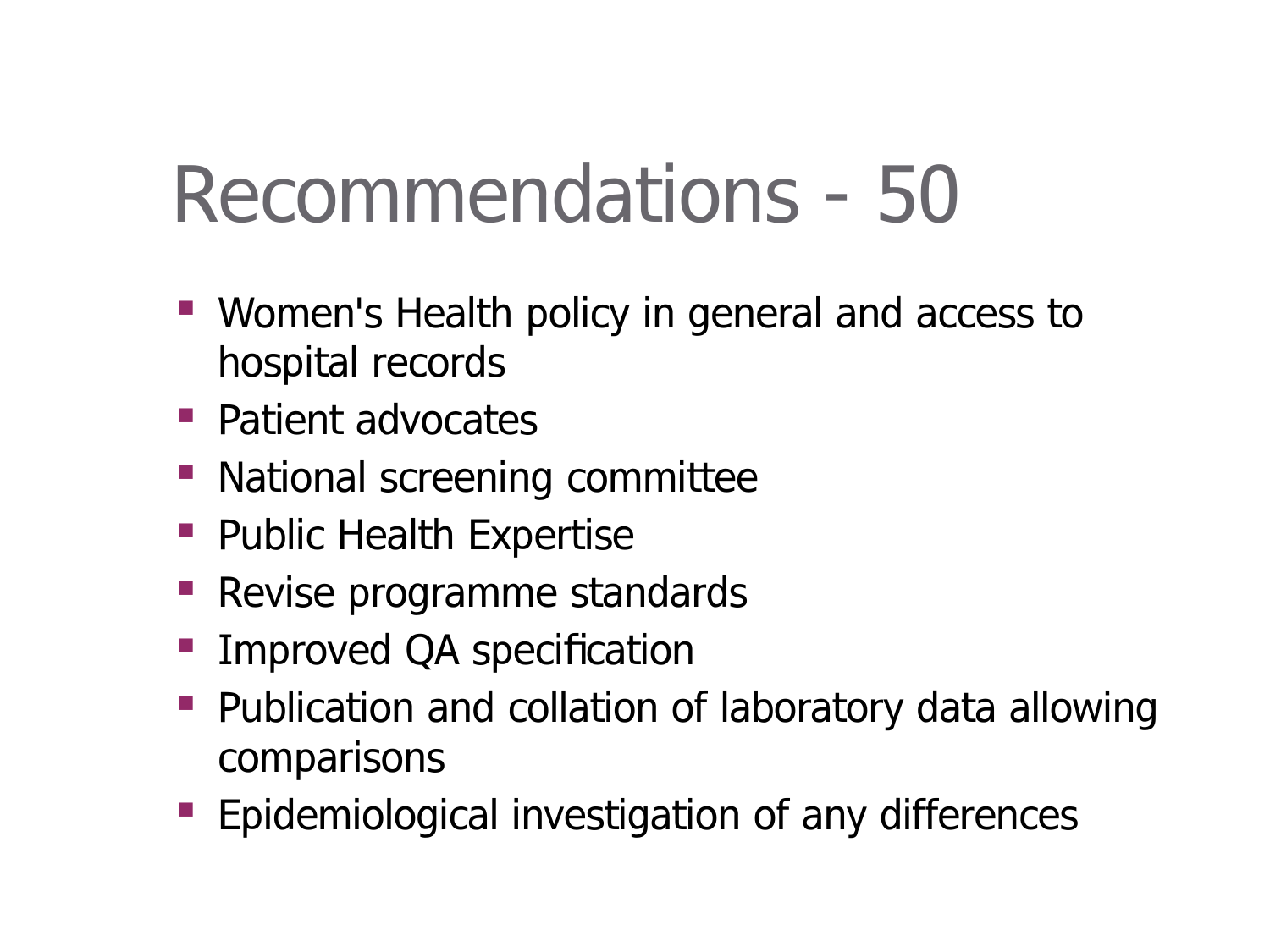

# Recommendations - 50
Women's Health policy in general and access to hospital records
Patient advocates
National screening committee
Public Health Expertise
Revise programme standards
Improved QA specification
Publication and collation of laboratory data allowing comparisons
Epidemiological investigation of any differences